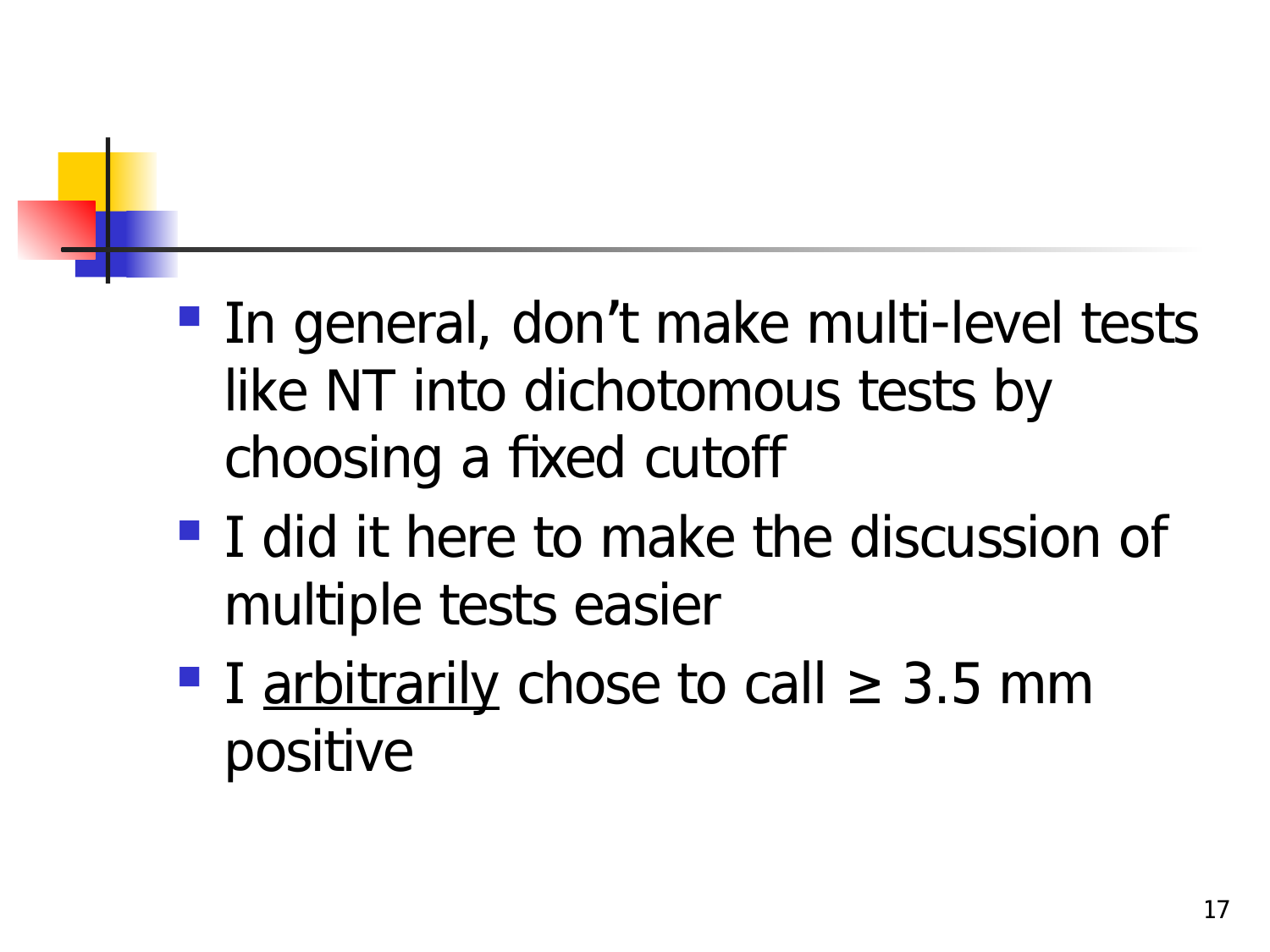

In general, don’t make multi-level tests like NT into dichotomous tests by choosing a fixed cutoff
I did it here to make the discussion of multiple tests easier
I arbitrarily chose to call ≥ 3.5 mm positive
17